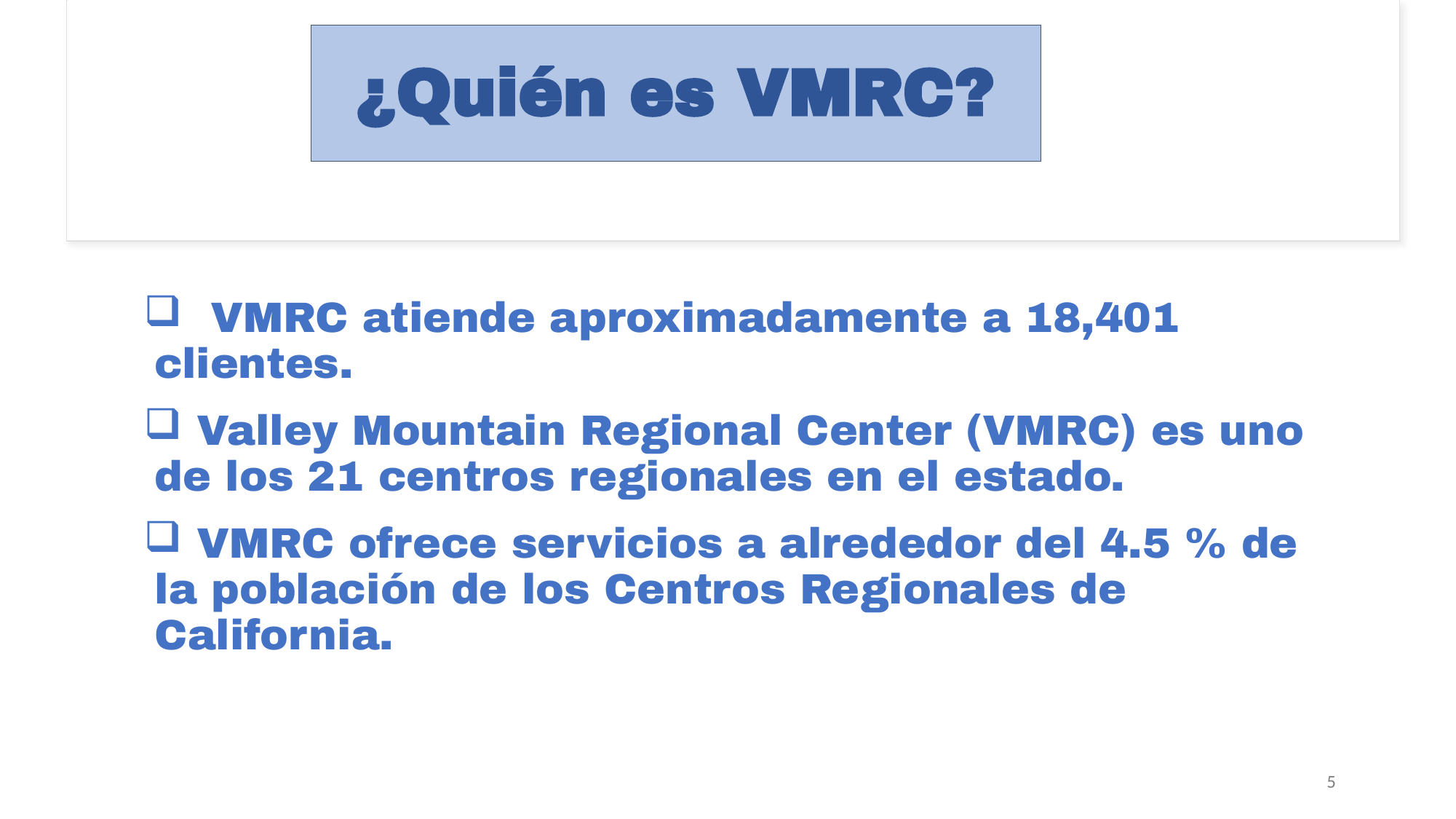

¿Quién es VMRC?

  VMRC atiende aproximadamente a 18,401 clientes.
 Valley Mountain Regional Center (VMRC) es uno de los 21 centros regionales en el estado.
 VMRC ofrece servicios a alrededor del 4.5 % de la población de los Centros Regionales de California.

5